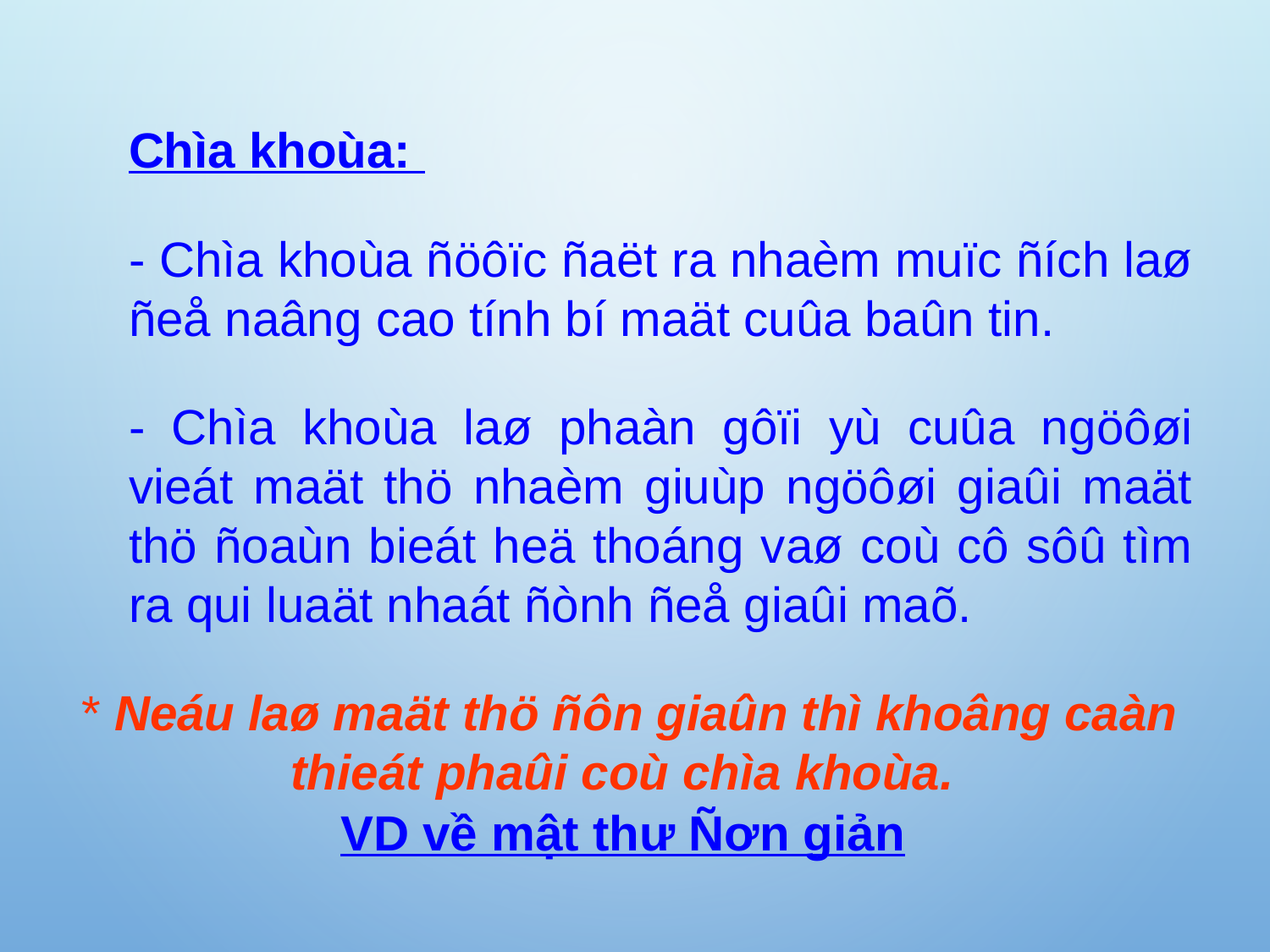

Chìa khoùa:
- Chìa khoùa ñöôïc ñaët ra nhaèm muïc ñích laø ñeå naâng cao tính bí maät cuûa baûn tin.
- Chìa khoùa laø phaàn gôïi yù cuûa ngöôøi vieát maät thö nhaèm giuùp ngöôøi giaûi maät thö ñoaùn bieát heä thoáng vaø coù cô sôû tìm ra qui luaät nhaát ñònh ñeå giaûi maõ.
* Neáu laø maät thö ñôn giaûn thì khoâng caàn thieát phaûi coù chìa khoùa.
VD về mật thư Ñơn giản